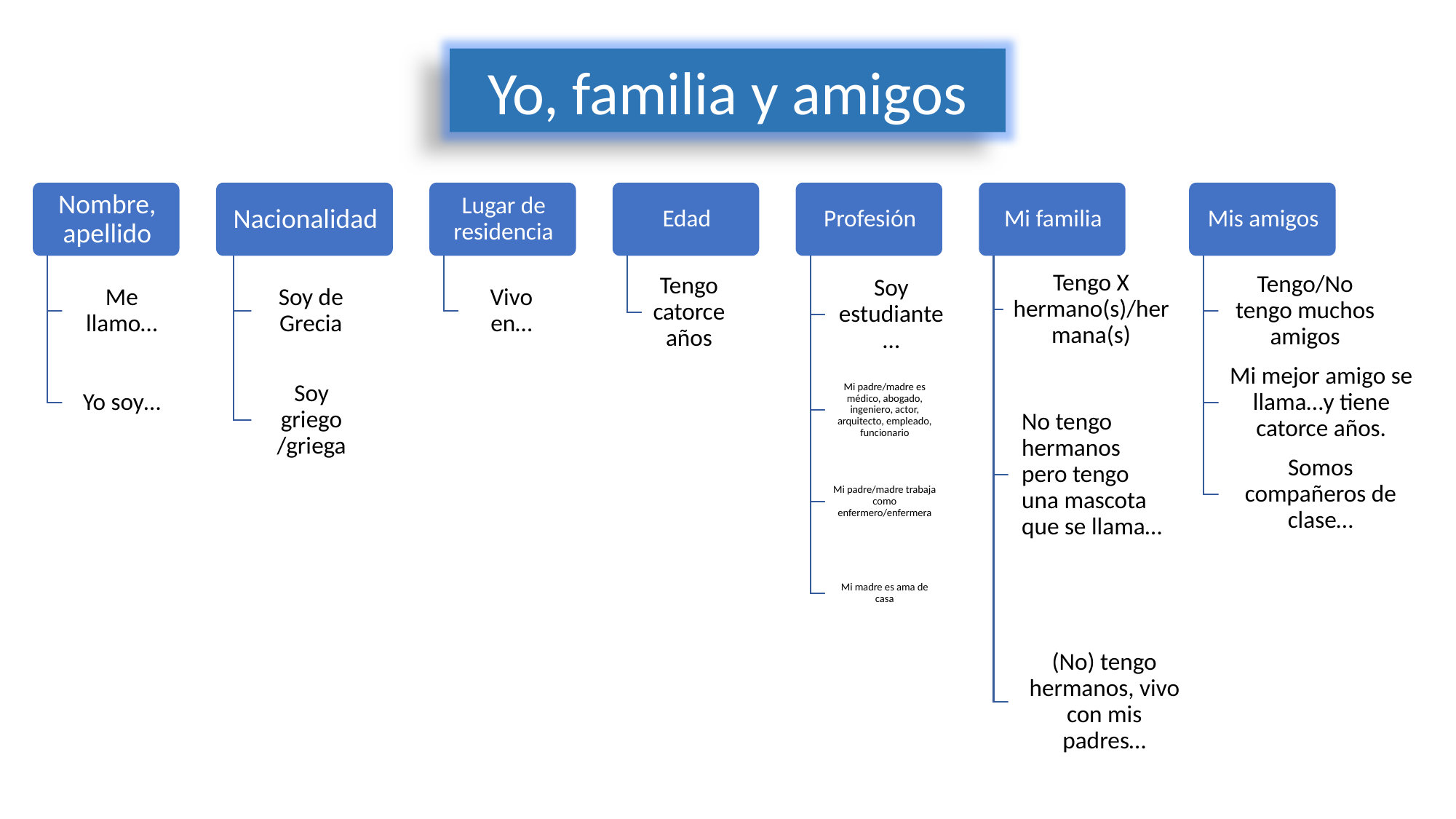

Yo, familia y amigos
Nombre, apellido
Me llamo…
Yo soy…
Nacionalidad
Soy de Grecia
Soy griego /griega
Lugar de residencia
Vivo en…
Edad
Tengo catorce años
Profesión
Soy estudiante…
Mi padre/madre es médico, abogado, ingeniero, actor, arquitecto, empleado, funcionario
Mi padre/madre trabaja como enfermero/enfermera
Mi madre es ama de casa
Mi familia
Tengo X hermano(s)/hermana(s)
No tengo hermanos pero tengo una mascota que se llama…
(No) tengo hermanos, vivo con mis padres…
Mis amigos
Tengo/No tengo muchos amigos
Mi mejor amigo se llama…y tiene catorce años.
Somos compañeros de clase…